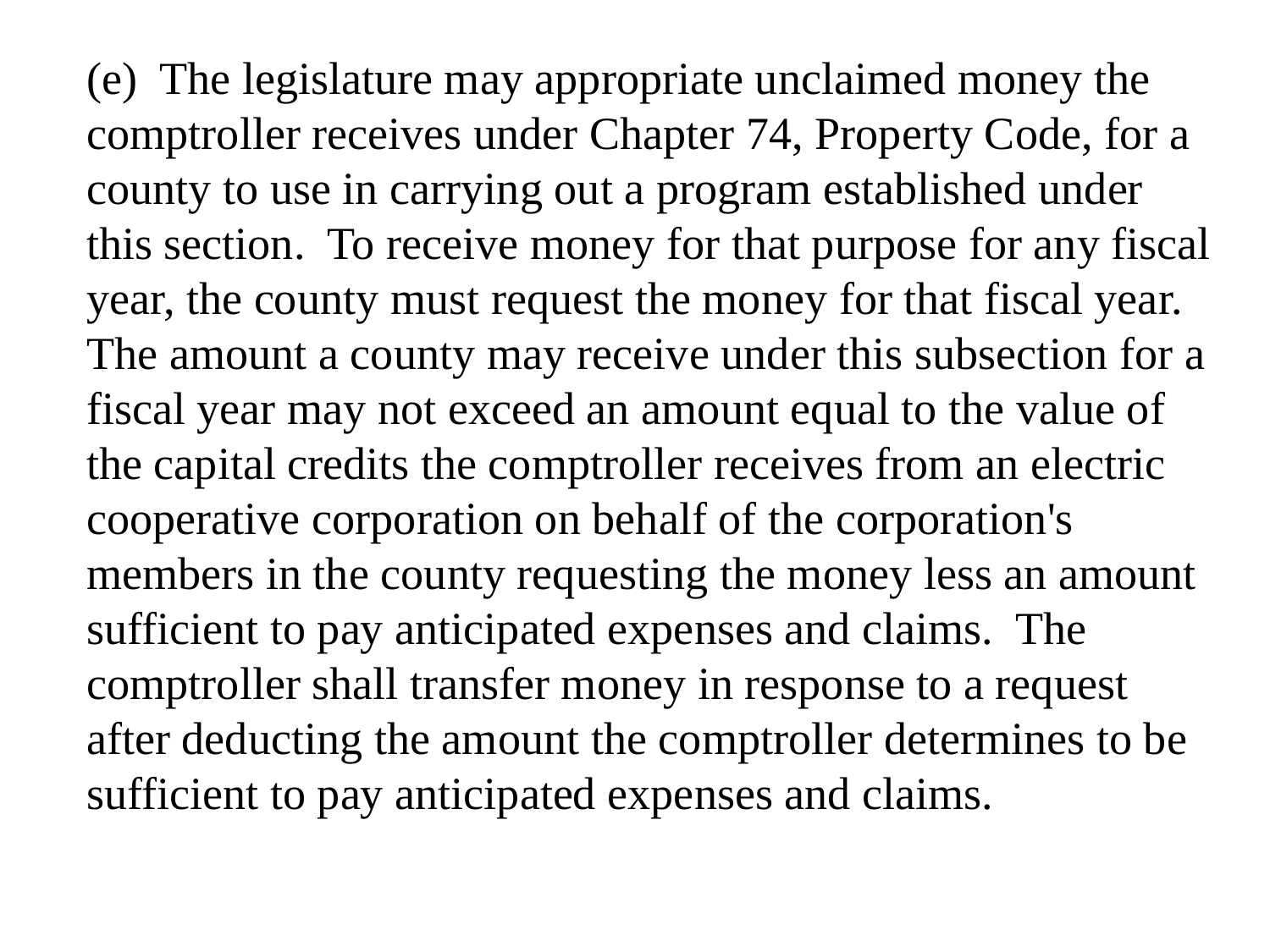

(e)  The legislature may appropriate unclaimed money the comptroller receives under Chapter 74, Property Code, for a county to use in carrying out a program established under this section.  To receive money for that purpose for any fiscal year, the county must request the money for that fiscal year.  The amount a county may receive under this subsection for a fiscal year may not exceed an amount equal to the value of the capital credits the comptroller receives from an electric cooperative corporation on behalf of the corporation's members in the county requesting the money less an amount sufficient to pay anticipated expenses and claims.  The comptroller shall transfer money in response to a request after deducting the amount the comptroller determines to be sufficient to pay anticipated expenses and claims.